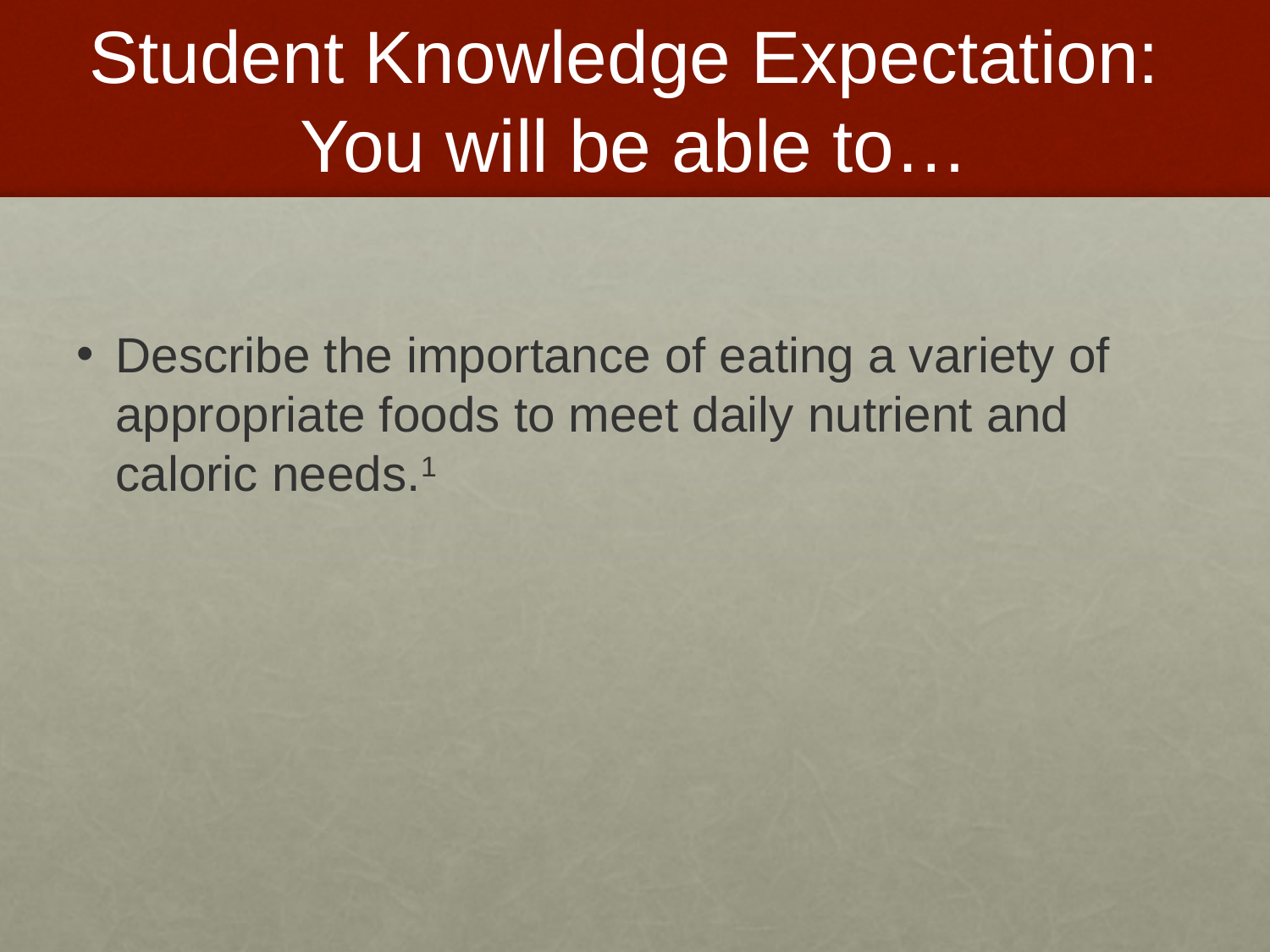

# Student Knowledge Expectation: You will be able to…
Describe the importance of eating a variety of appropriate foods to meet daily nutrient and caloric needs.1